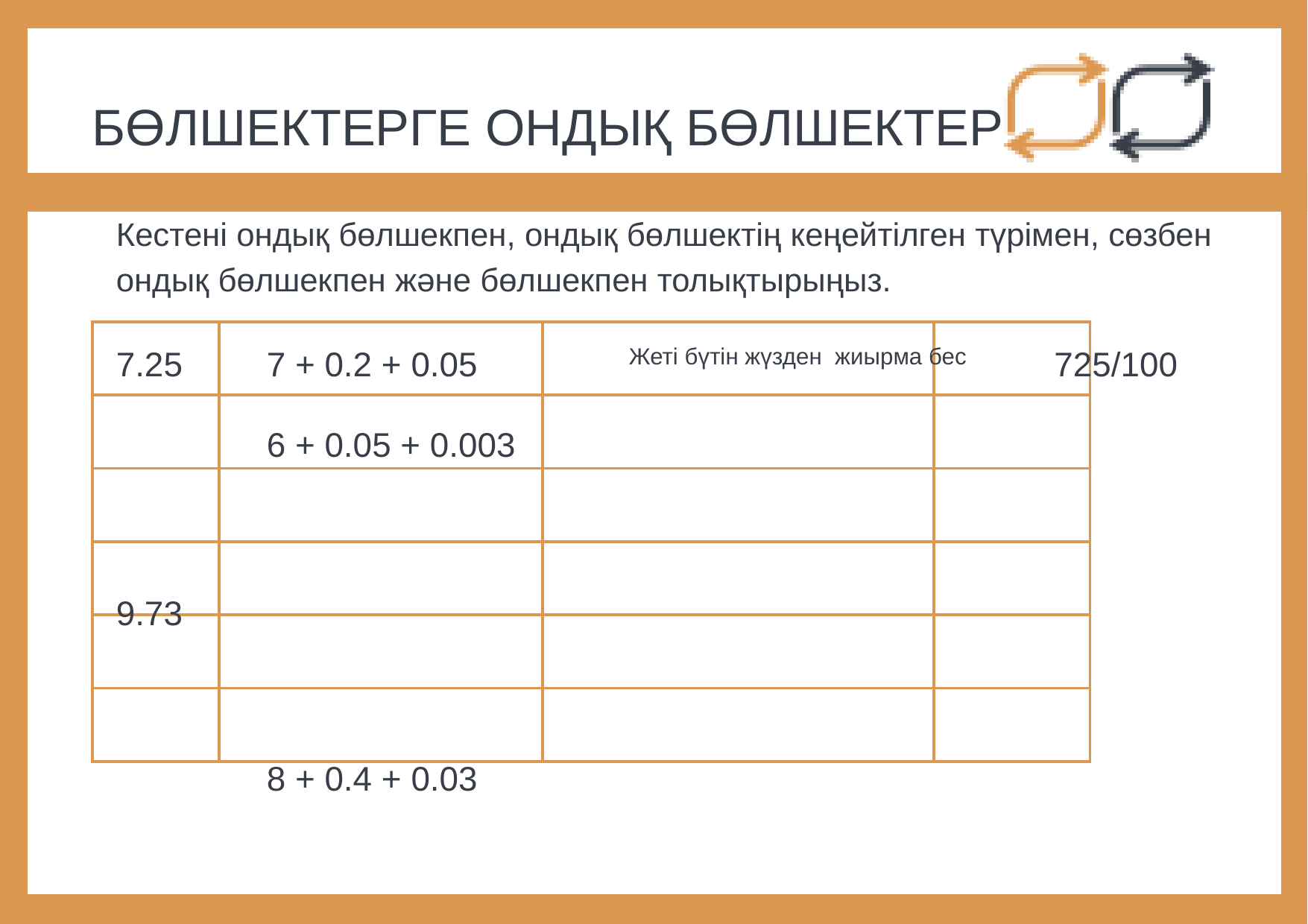

БӨЛШЕКТЕРГЕ ОНДЫҚ БӨЛШЕКТЕР

Кестені ондық бөлшекпен, ондық бөлшектің кеңейтілген түрімен, сөзбен ондық бөлшекпен және бөлшекпен толықтырыңыз.
|  |  |  |  |
| --- | --- | --- | --- |
|  |  |  |  |
|  |  |  |  |
|  |  |  |  |
|  |  |  |  |
|  |  |  |  |
7.25
7 + 0.2 + 0.05
725/100
Жеті бүтін жүзден  жиырма бес
6 + 0.05 + 0.003
9.73
8 + 0.4 + 0.03